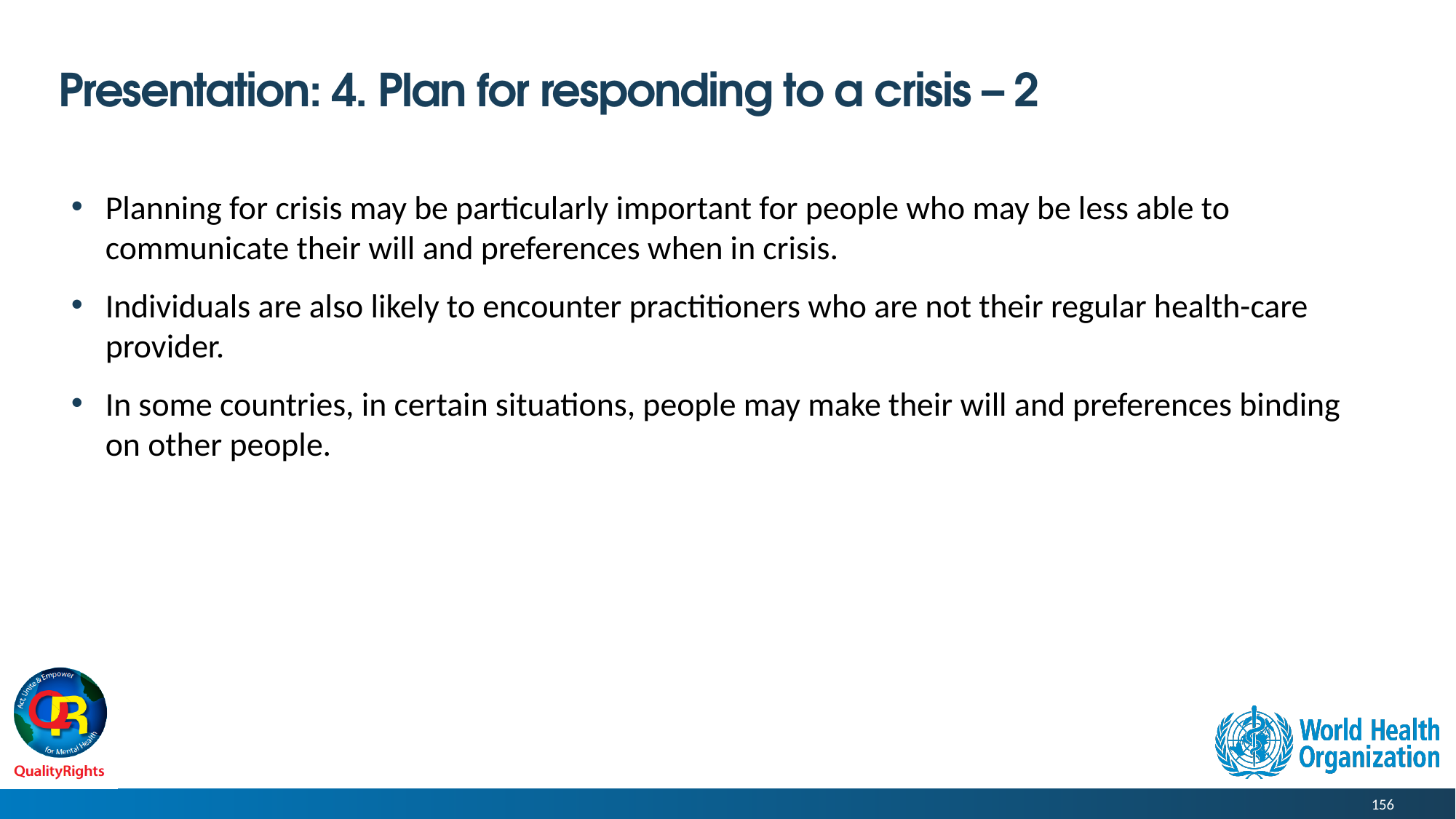

# Presentation: 4. Plan for responding to a crisis – 2
Planning for crisis may be particularly important for people who may be less able to communicate their will and preferences when in crisis.
Individuals are also likely to encounter practitioners who are not their regular health-care provider.
In some countries, in certain situations, people may make their will and preferences binding on other people.